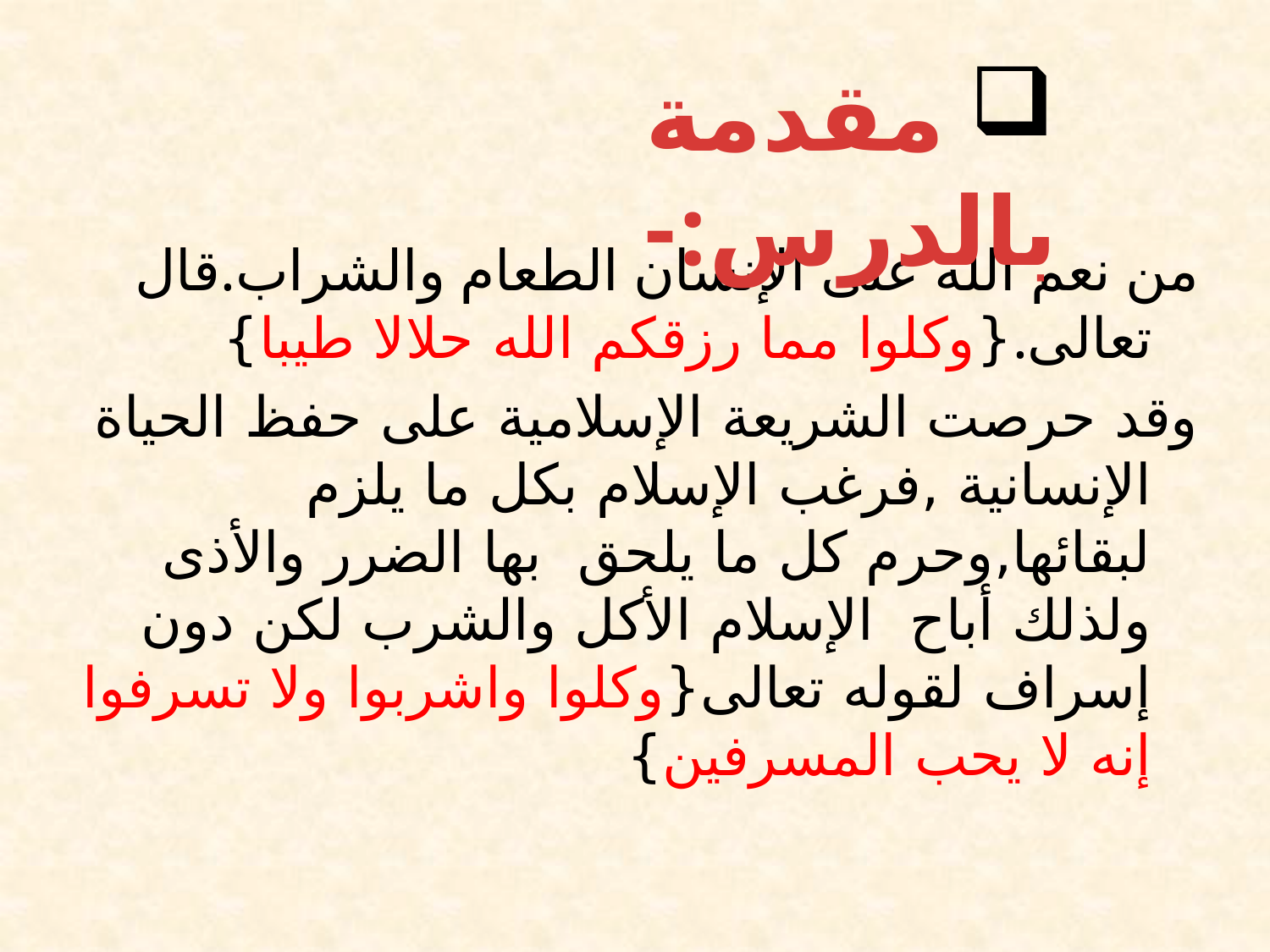

مقدمة بالدرس:-
من نعم الله على الإنسان الطعام والشراب.قال تعالى.{وكلوا مما رزقكم الله حلالا طيبا}
وقد حرصت الشريعة الإسلامية على حفظ الحياة الإنسانية ,فرغب الإسلام بكل ما يلزم لبقائها,وحرم كل ما يلحق  بها الضرر والأذى  ولذلك أباح  الإسلام الأكل والشرب لكن دون إسراف لقوله تعالى{وكلوا واشربوا ولا تسرفوا إنه لا يحب المسرفين}